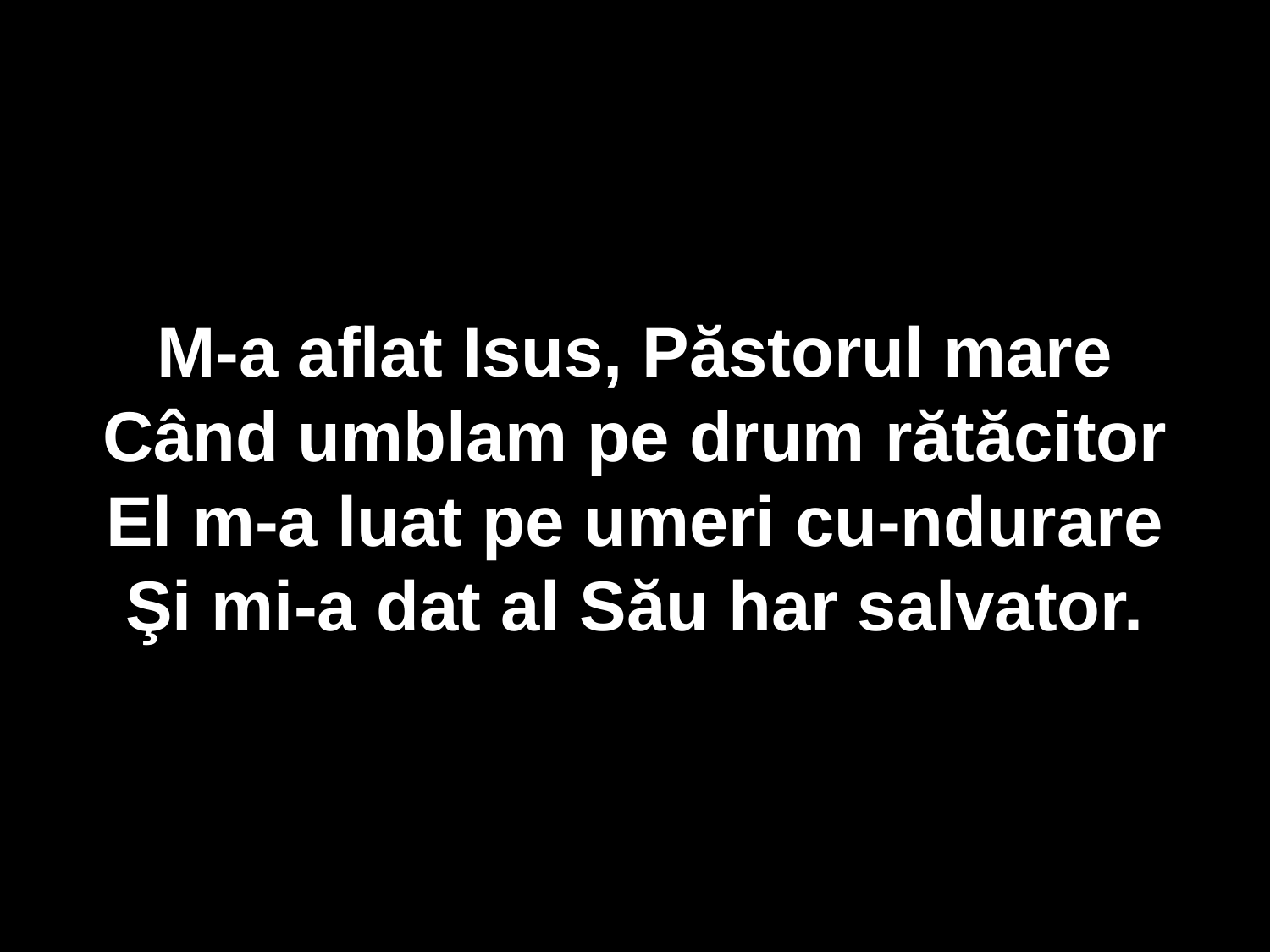

M-a aflat Isus, Păstorul mare
Când umblam pe drum rătăcitor
El m-a luat pe umeri cu-ndurare
Şi mi-a dat al Său har salvator.